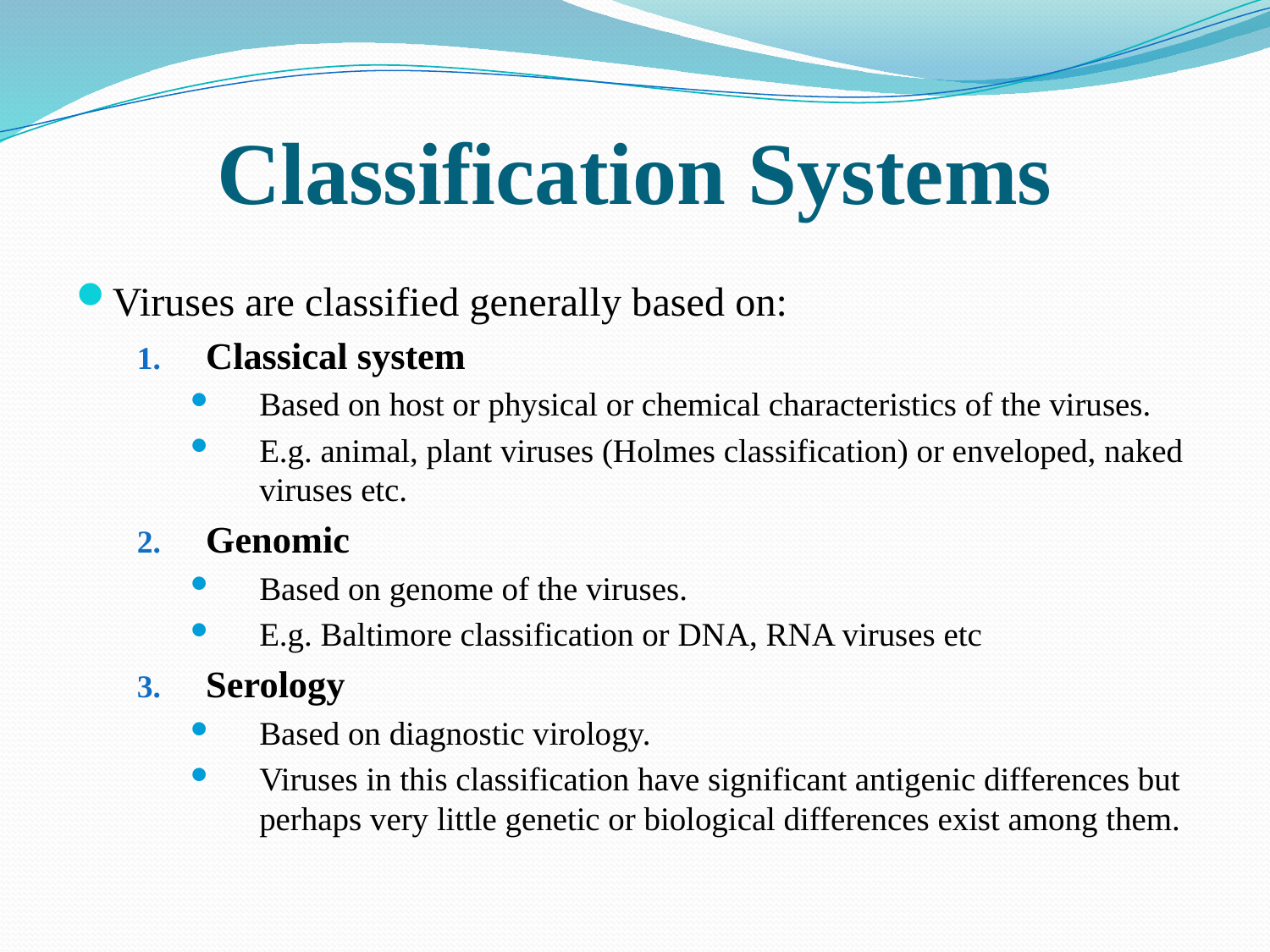

# Classification Systems
Viruses are classified generally based on:
Classical system
Based on host or physical or chemical characteristics of the viruses.
E.g. animal, plant viruses (Holmes classification) or enveloped, naked viruses etc.
Genomic
Based on genome of the viruses.
E.g. Baltimore classification or DNA, RNA viruses etc
Serology
Based on diagnostic virology.
Viruses in this classification have significant antigenic differences but perhaps very little genetic or biological differences exist among them.